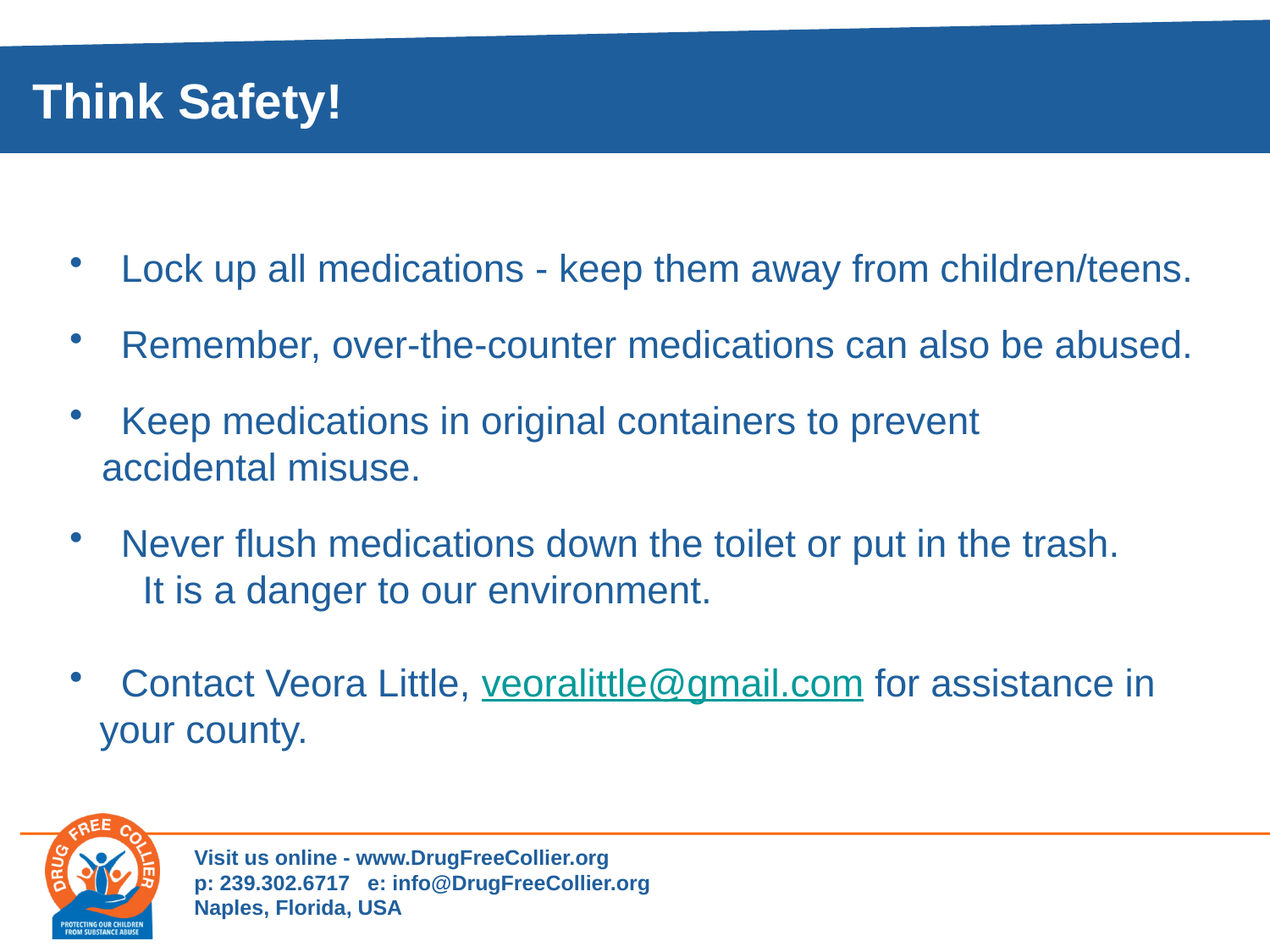

Think Safety!
  Lock up all medications - keep them away from children/teens.

  Remember, over-the-counter medications can also be abused.

  Keep medications in original containers to prevent
   accidental misuse.

  Never flush medications down the toilet or put in the trash.
    It is a danger to our environment.

  Contact Veora Little, veoralittle@gmail.com for assistance in your county.